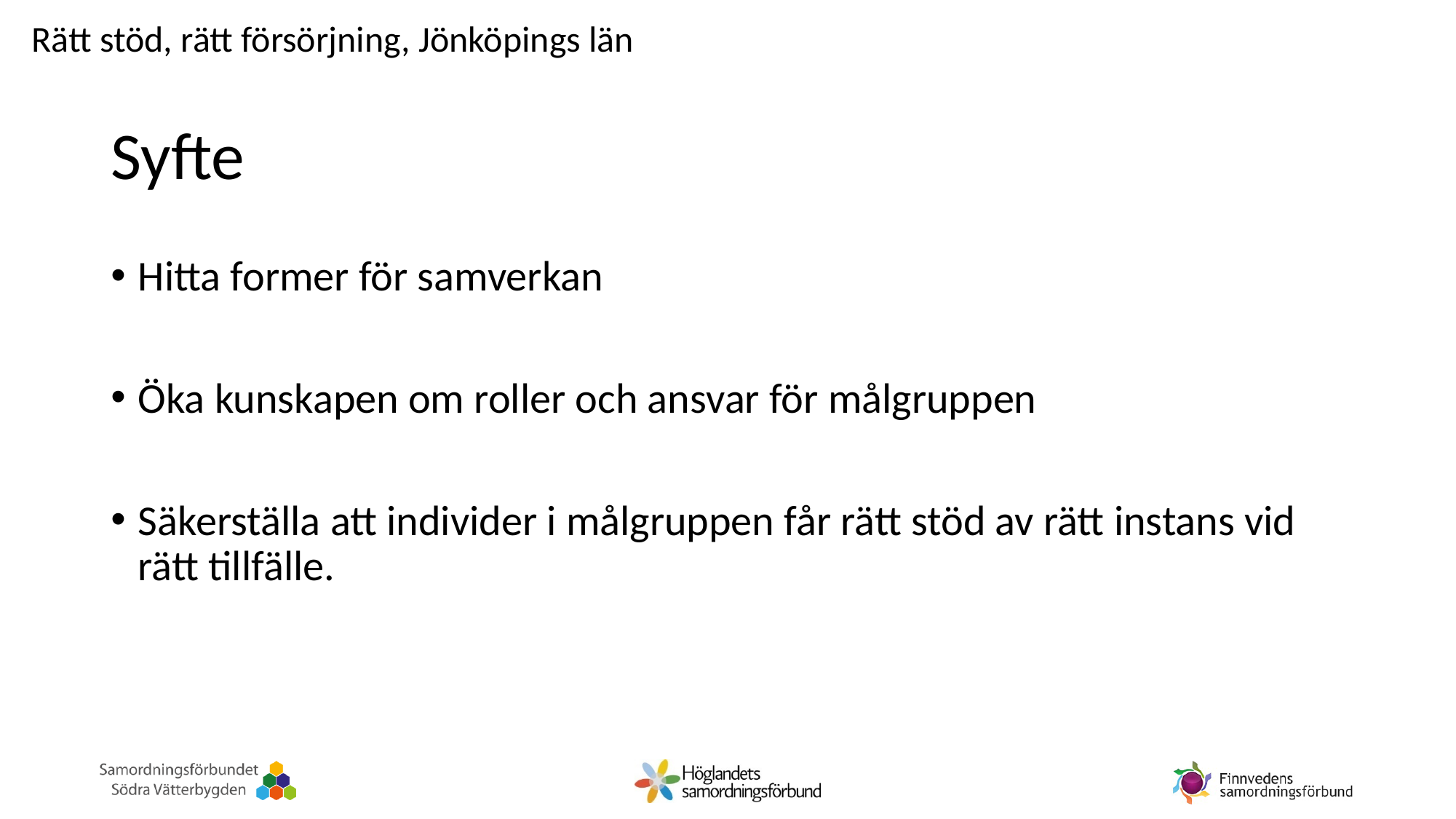

Rätt stöd, rätt försörjning, Jönköpings län
# Syfte
Hitta former för samverkan

Öka kunskapen om roller och ansvar för målgruppen

Säkerställa att individer i målgruppen får rätt stöd av rätt instans vid rätt tillfälle.